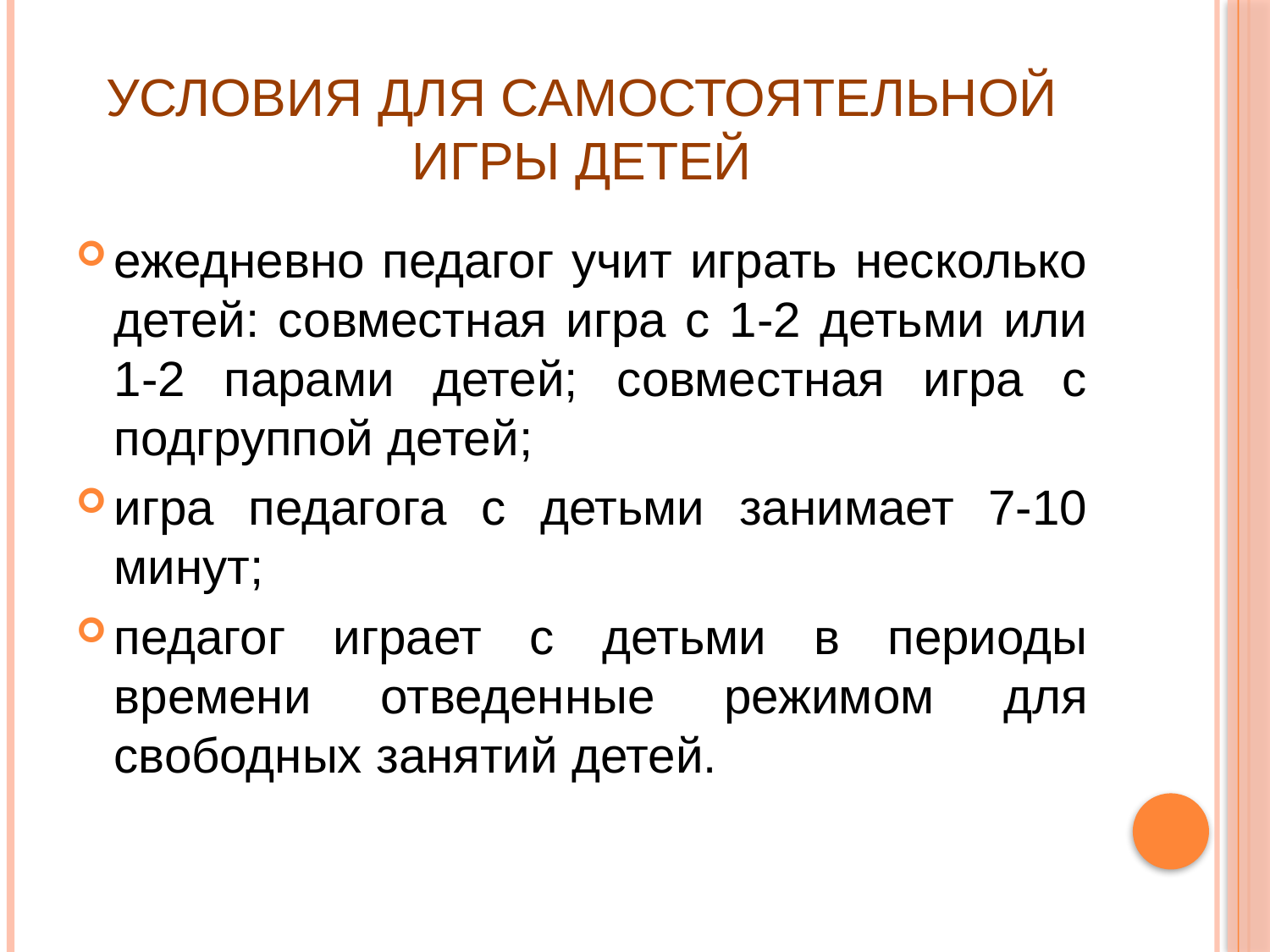

# Условия для самостоятельной игры детей
ежедневно педагог учит играть несколько детей: совместная игра с 1-2 детьми или 1-2 парами детей; совместная игра с подгруппой детей;
игра педагога с детьми занимает 7-10 минут;
педагог играет с детьми в периоды времени отведенные режимом для свободных занятий детей.